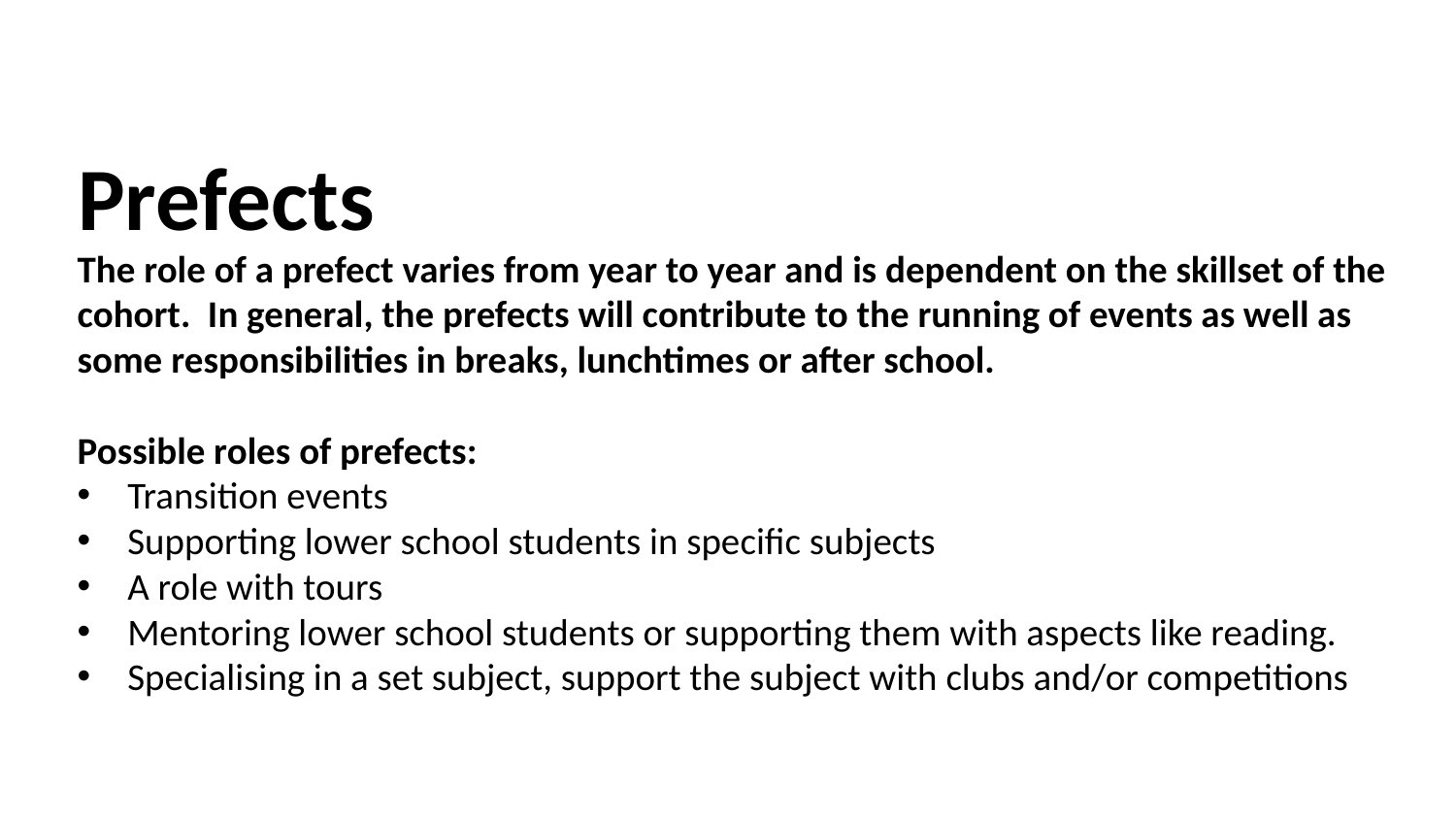

# Prefects
The role of a prefect varies from year to year and is dependent on the skillset of the cohort.  In general, the prefects will contribute to the running of events as well as some responsibilities in breaks, lunchtimes or after school.
Possible roles of prefects:
Transition events
Supporting lower school students in specific subjects
A role with tours
Mentoring lower school students or supporting them with aspects like reading.
Specialising in a set subject, support the subject with clubs and/or competitions